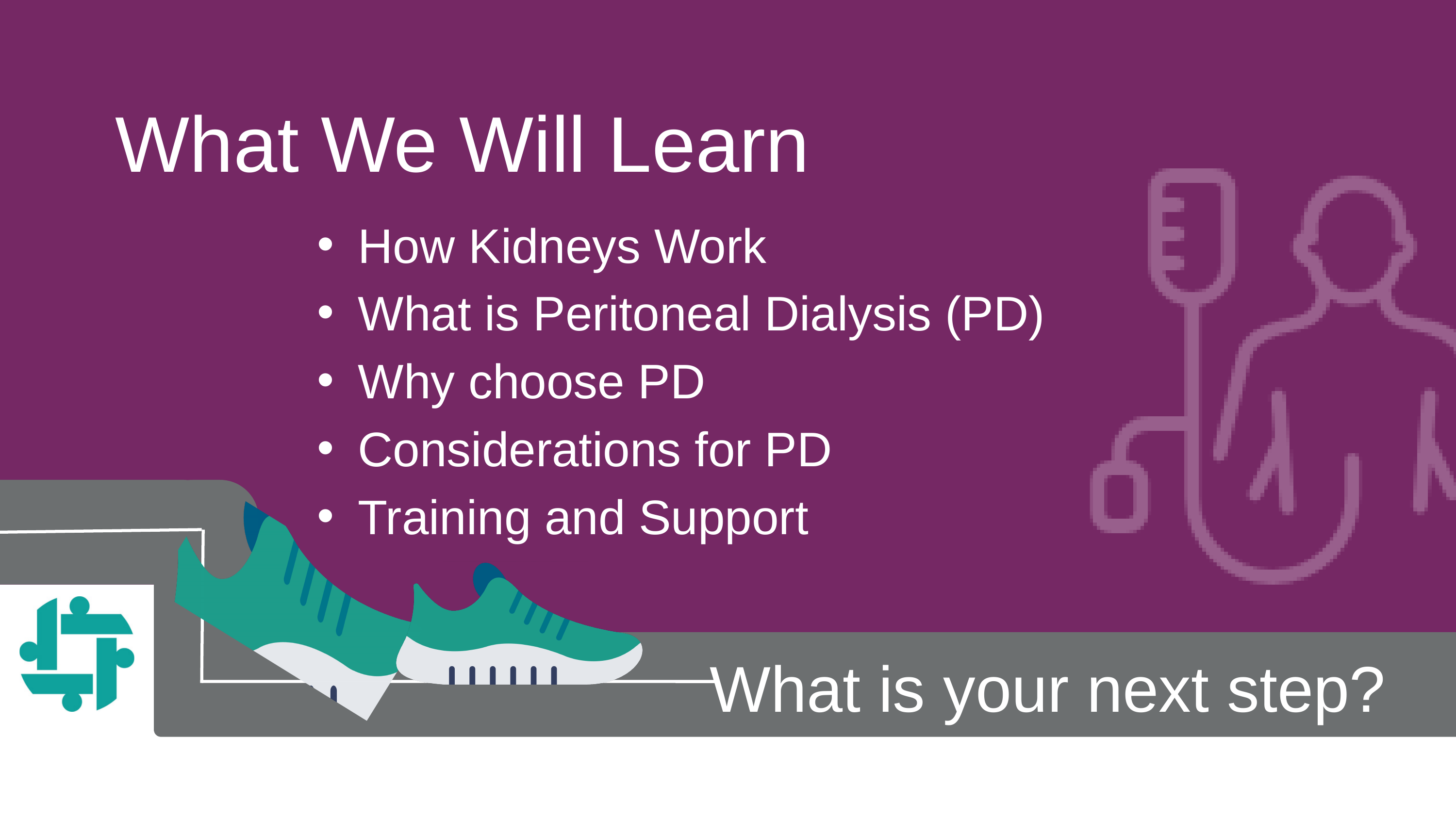

What We Will Learn

How Kidneys Work
What is Peritoneal Dialysis (PD)
Why choose PD
Considerations for PD
Training and Support

What is your next step?